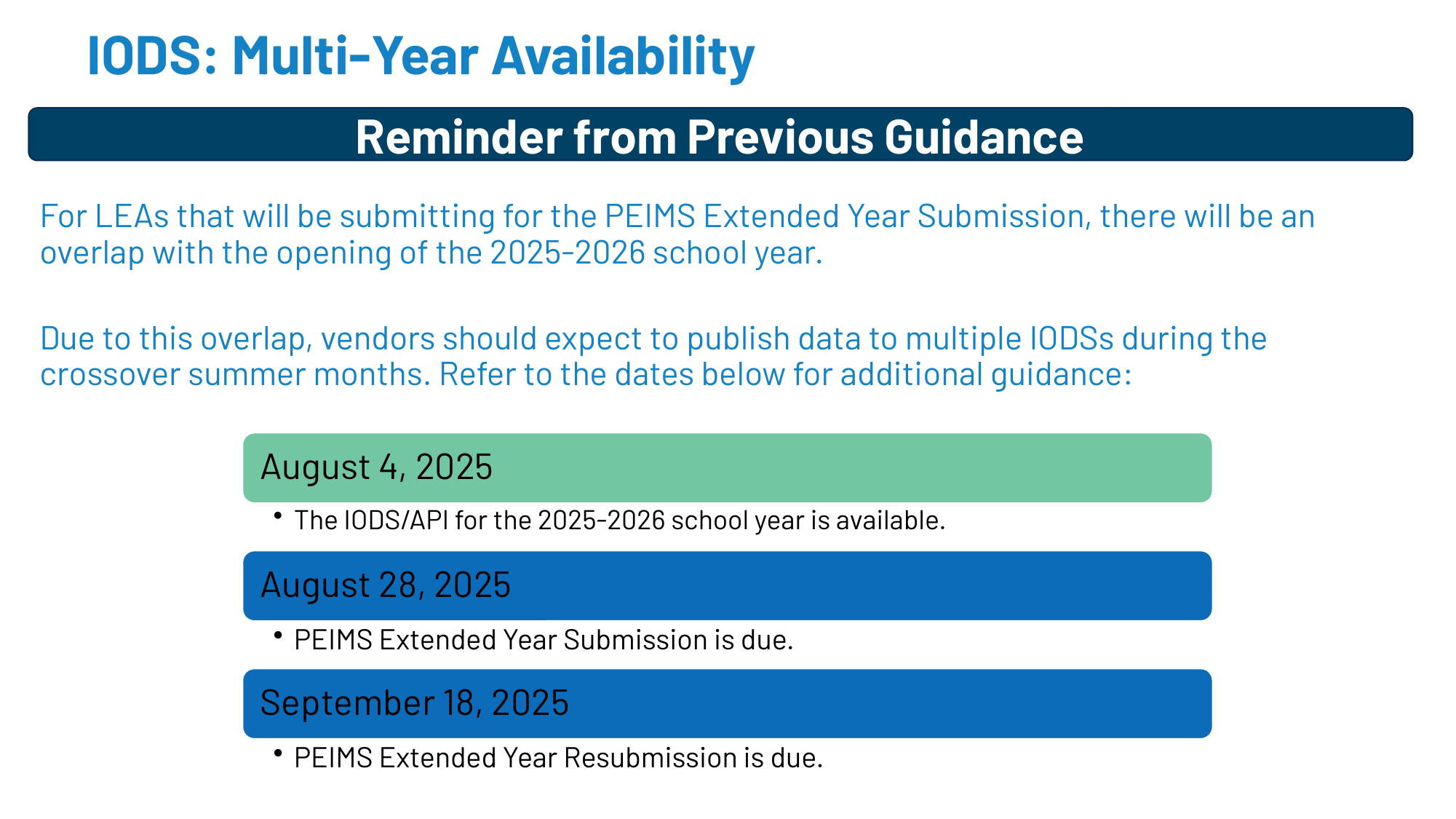

# IODS: Multi-Year Availability
Reminder from Previous Guidance
For LEAs that will be submitting for the PEIMS Extended Year Submission, there will be an overlap with the opening of the 2025-2026 school year.

Due to this overlap, vendors should expect to publish data to multiple IODSs during the crossover summer months. Refer to the dates below for additional guidance:

August 4, 2025
The IODS/API for the 2025-2026 school year is available.
August 28, 2025
PEIMS Extended Year Submission is due.
September 18, 2025
PEIMS Extended Year Resubmission is due.